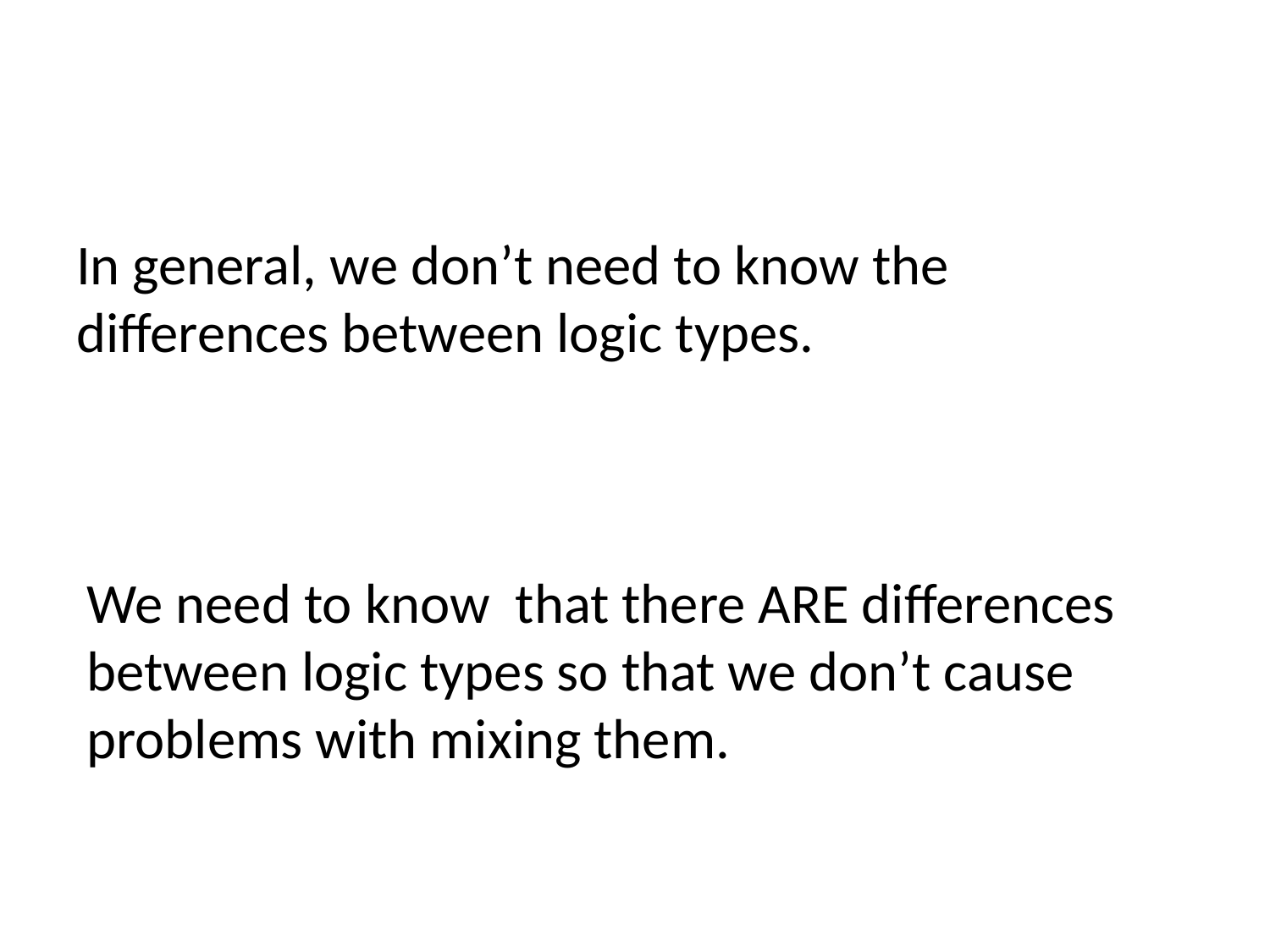

#
In general, we don’t need to know the differences between logic types.
We need to know  that there ARE differences between logic types so that we don’t cause problems with mixing them.